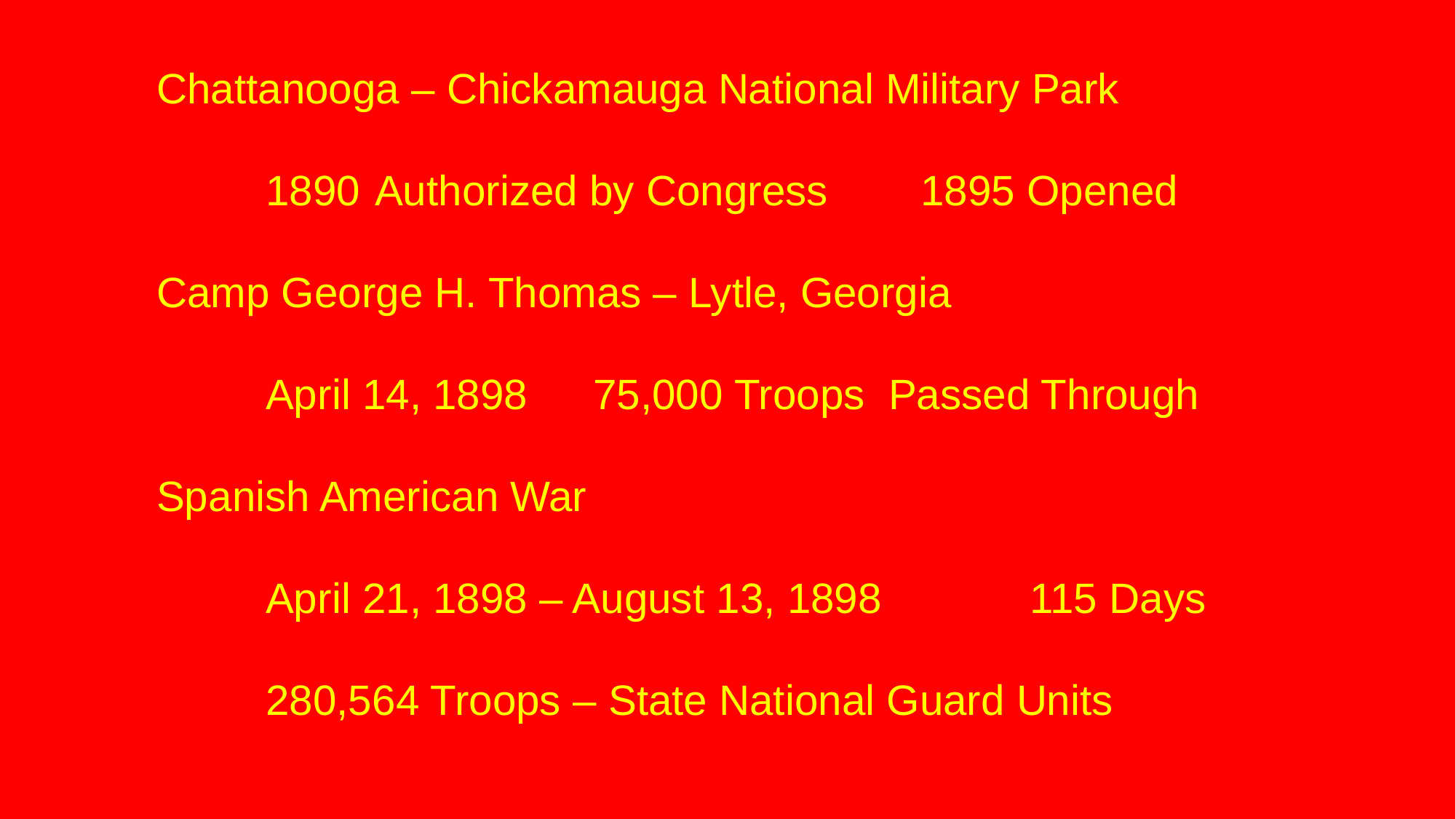

Chattanooga – Chickamauga National Military Park
	1890	Authorized by Congress	1895 Opened
Camp George H. Thomas – Lytle, Georgia
	April 14, 1898	75,000 Troops  Passed Through
Spanish American War
	April 21, 1898 – August 13, 1898		115 Days
	280,564 Troops – State National Guard Units